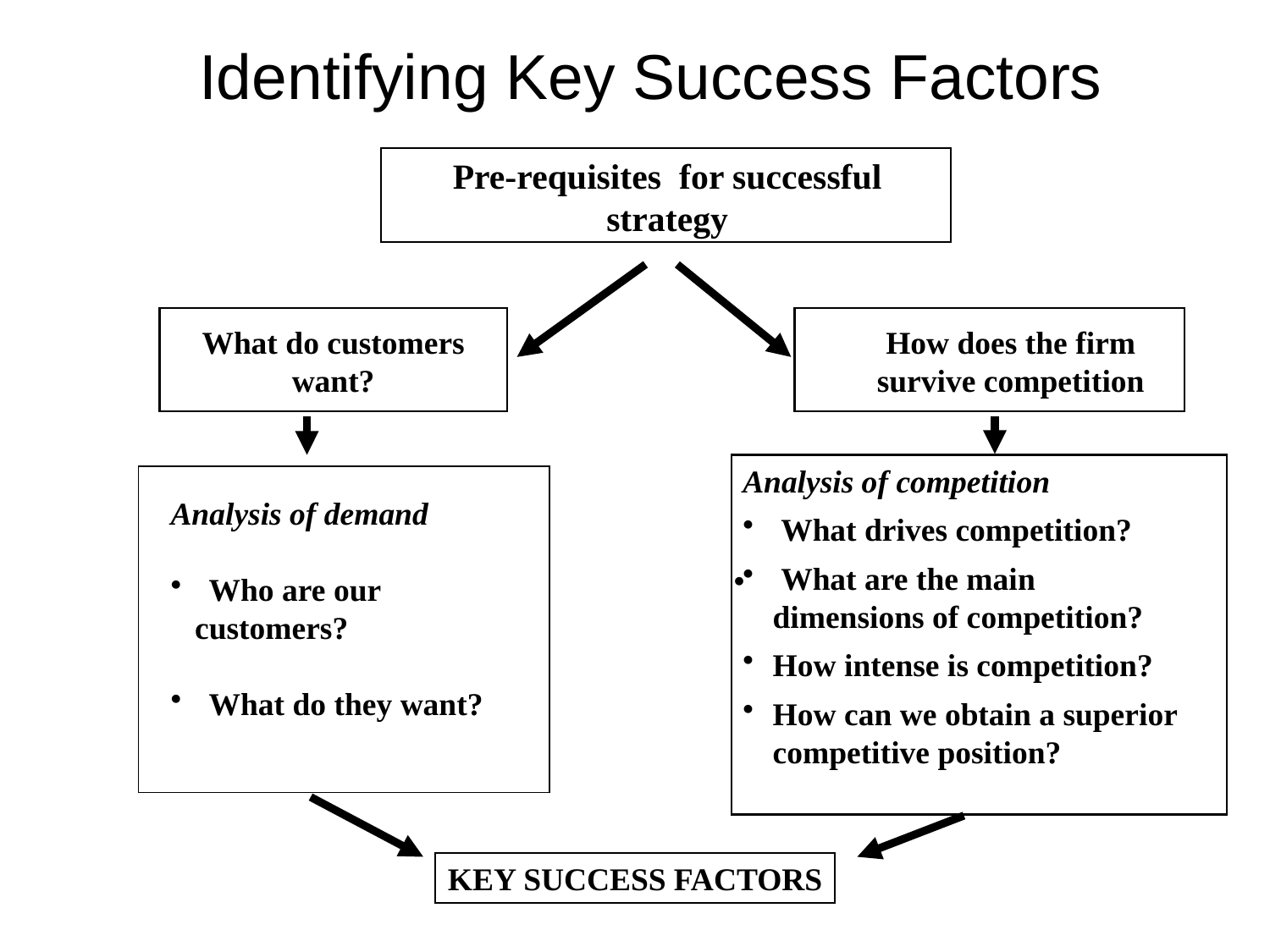

# Identifying Key Success Factors

Pre-requisites  for successful strategy

What do customers want?
How does the firm survive competition

Analysis of competition
 What drives competition?
 What are the main               dimensions of competition?
How intense is competition?
How can we obtain a superior competitive position?

Analysis of demand

 Who are our
   customers?

 What do they want?

KEY SUCCESS FACTORS